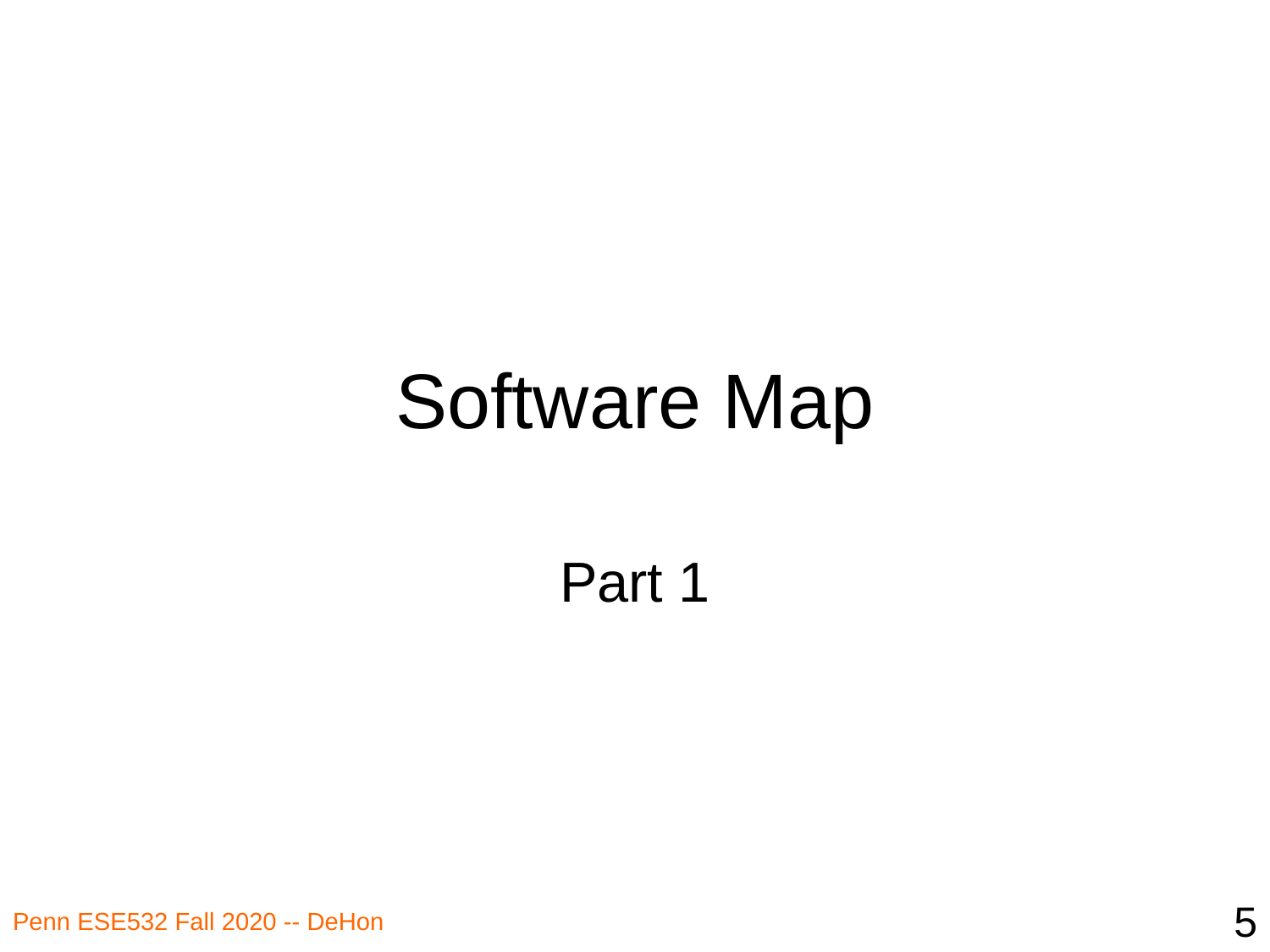

# Software Map
Part 1
5
Penn ESE532 Fall 2020 -- DeHon